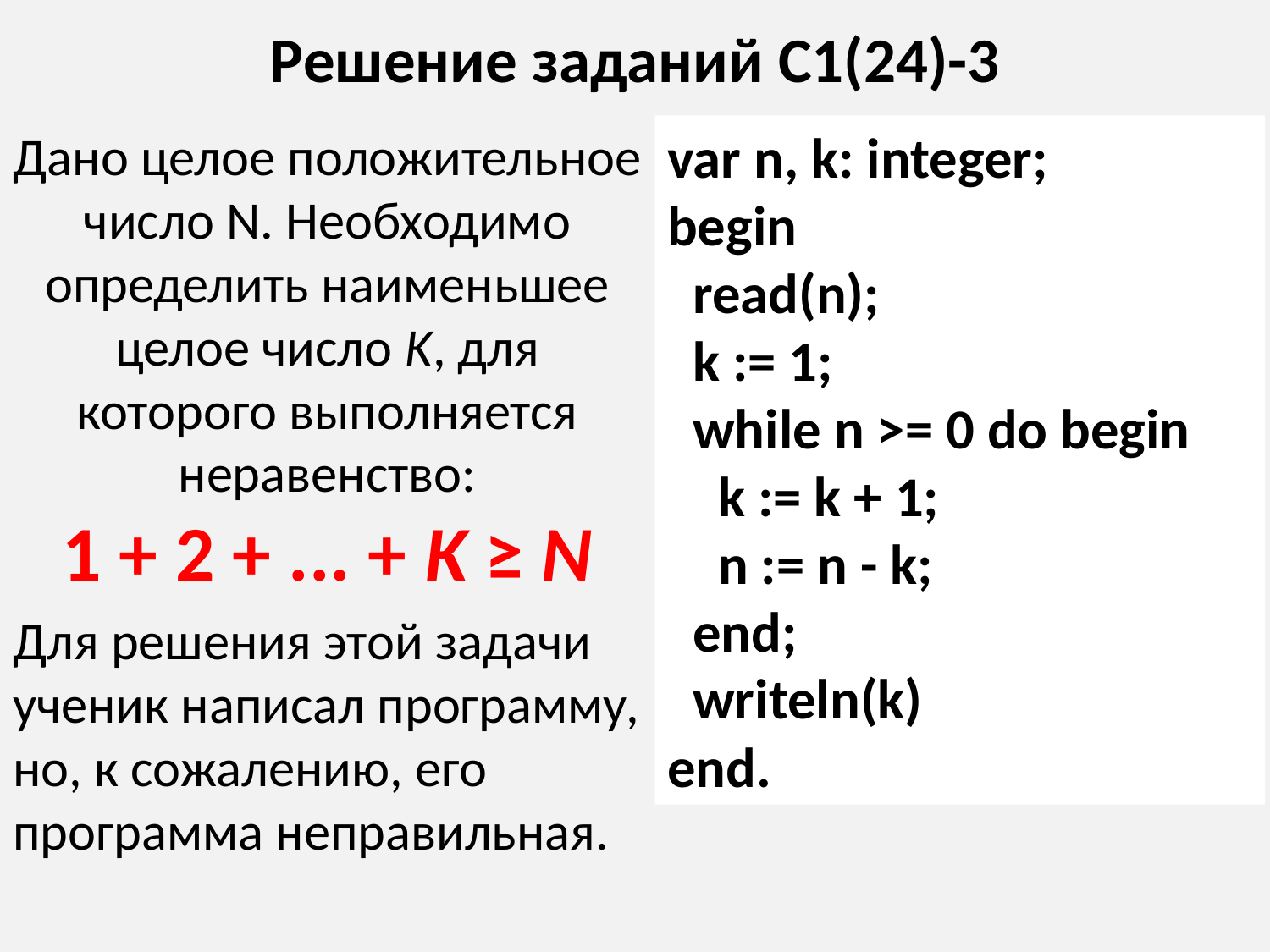

# Решение заданий С1(24)-3
var n, k: integer;
begin
  read(n);
  k := 1;
  while n >= 0 do begin
    k := k + 1;
    n := n - k;
  end;
  writeln(k)
end.
Дано целое положительное число N. Необходимо определить наименьшее целое число K, для которого выполняется неравенство:
1 + 2 + ... + K ≥ N
Для решения этой задачи ученик написал программу, но, к сожалению, его программа неправильная.